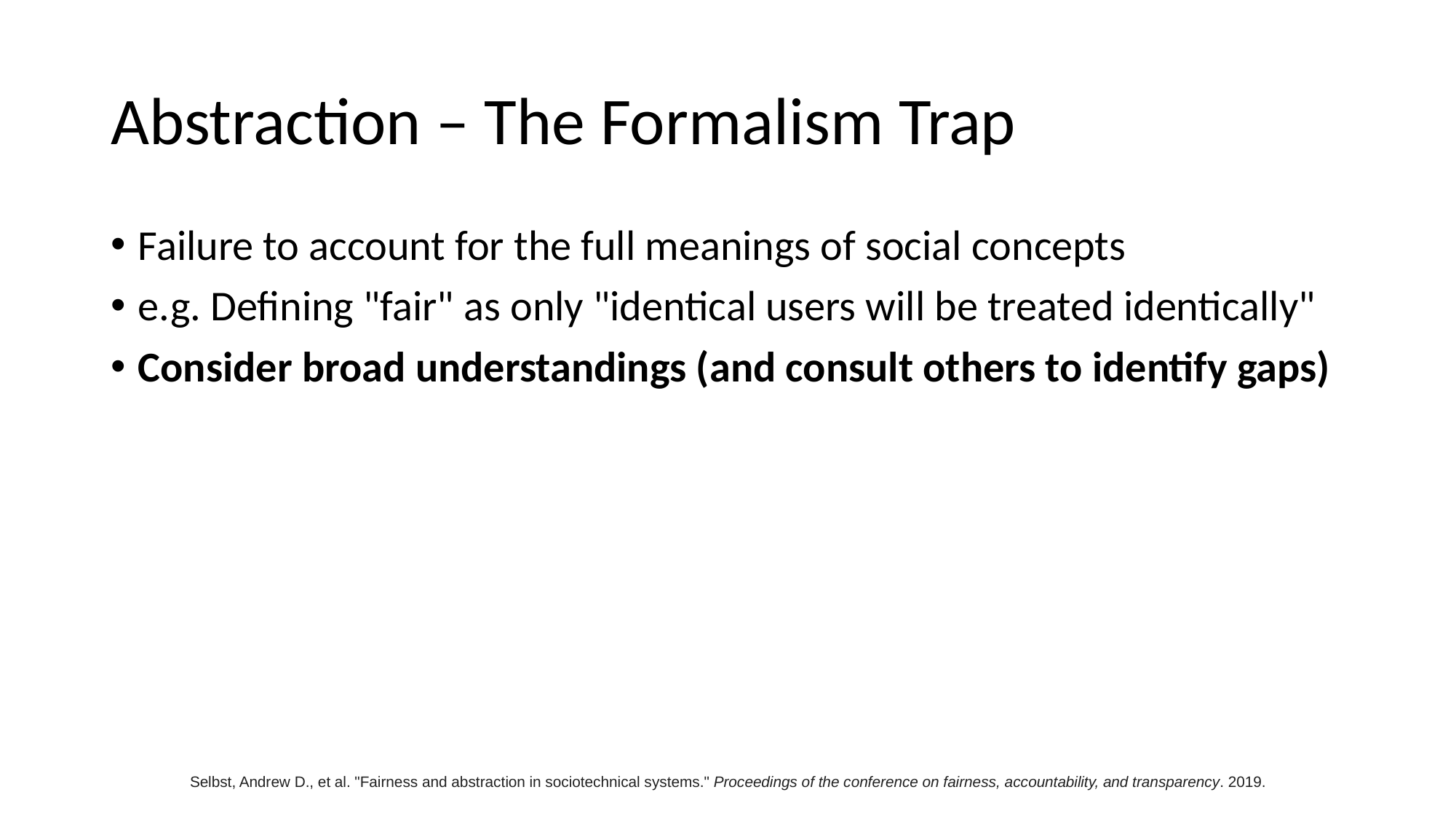

# Abstraction – The Formalism Trap
Failure to account for the full meanings of social concepts
e.g. Defining "fair" as only "identical users will be treated identically"
Consider broad understandings (and consult others to identify gaps)
Selbst, Andrew D., et al. "Fairness and abstraction in sociotechnical systems." Proceedings of the conference on fairness, accountability, and transparency. 2019.